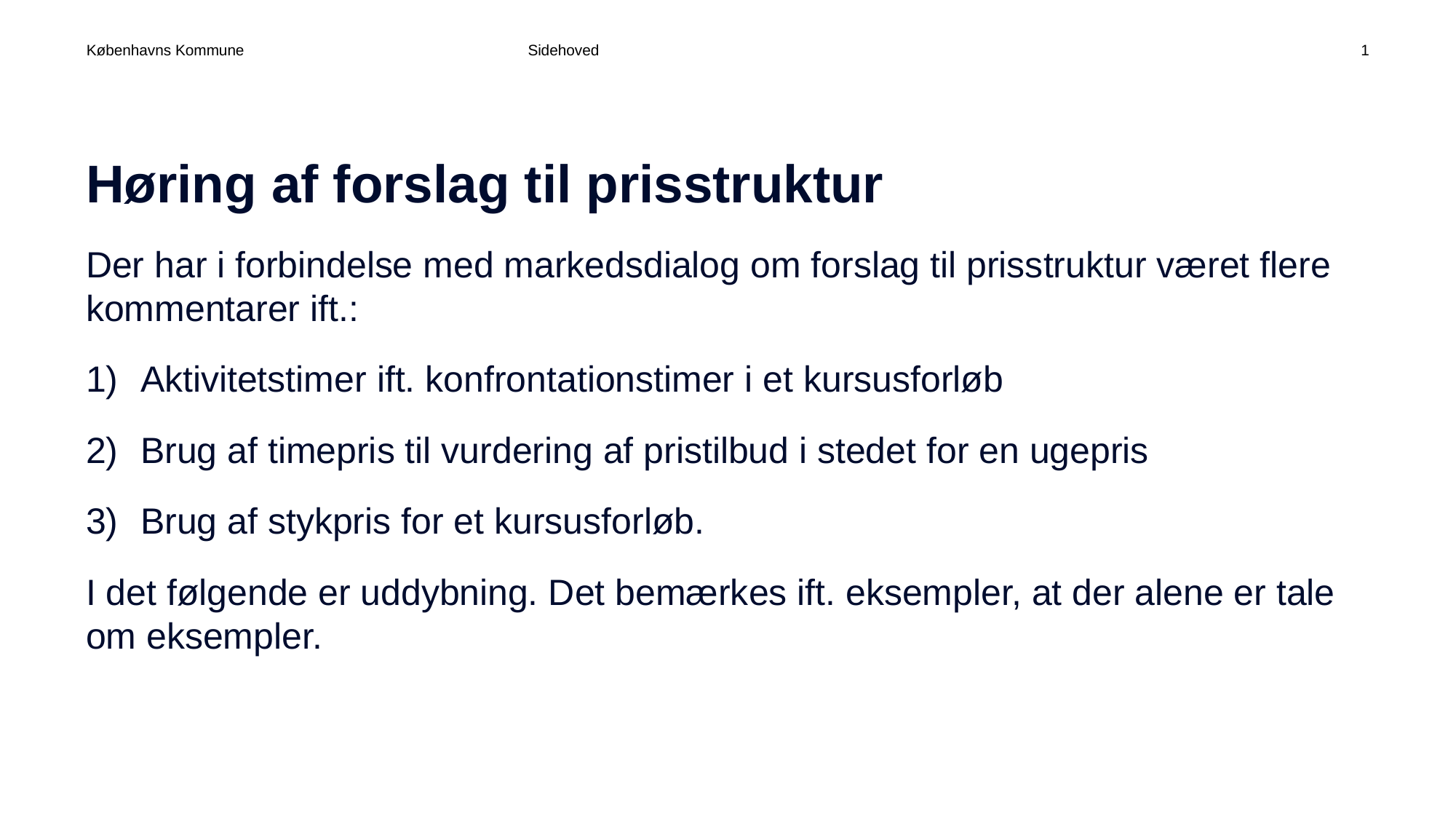

Sidehoved
1
# Høring af forslag til prisstruktur
Der har i forbindelse med markedsdialog om forslag til prisstruktur været flere kommentarer ift.:
Aktivitetstimer ift. konfrontationstimer i et kursusforløb
Brug af timepris til vurdering af pristilbud i stedet for en ugepris
Brug af stykpris for et kursusforløb.
I det følgende er uddybning. Det bemærkes ift. eksempler, at der alene er tale om eksempler.